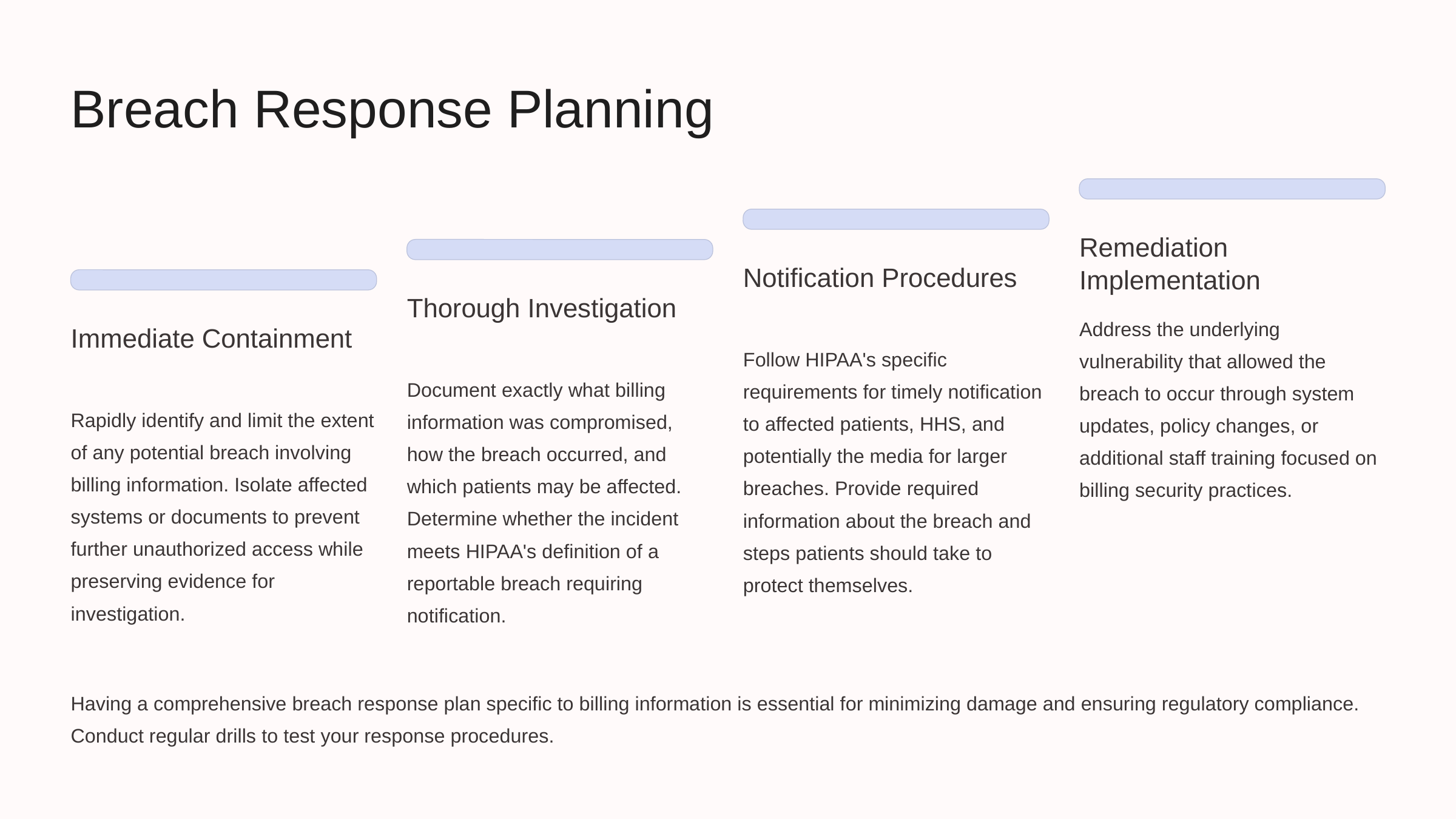

Breach Response Planning

Remediation Implementation

Notification Procedures

Thorough Investigation
Address the underlying vulnerability that allowed the breach to occur through system updates, policy changes, or additional staff training focused on billing security practices.
Immediate Containment
Follow HIPAA's specific requirements for timely notification to affected patients, HHS, and potentially the media for larger breaches. Provide required information about the breach and steps patients should take to protect themselves.
Document exactly what billing information was compromised, how the breach occurred, and which patients may be affected. Determine whether the incident meets HIPAA's definition of a reportable breach requiring notification.
Rapidly identify and limit the extent of any potential breach involving billing information. Isolate affected systems or documents to prevent further unauthorized access while preserving evidence for investigation.
Having a comprehensive breach response plan specific to billing information is essential for minimizing damage and ensuring regulatory compliance. Conduct regular drills to test your response procedures.